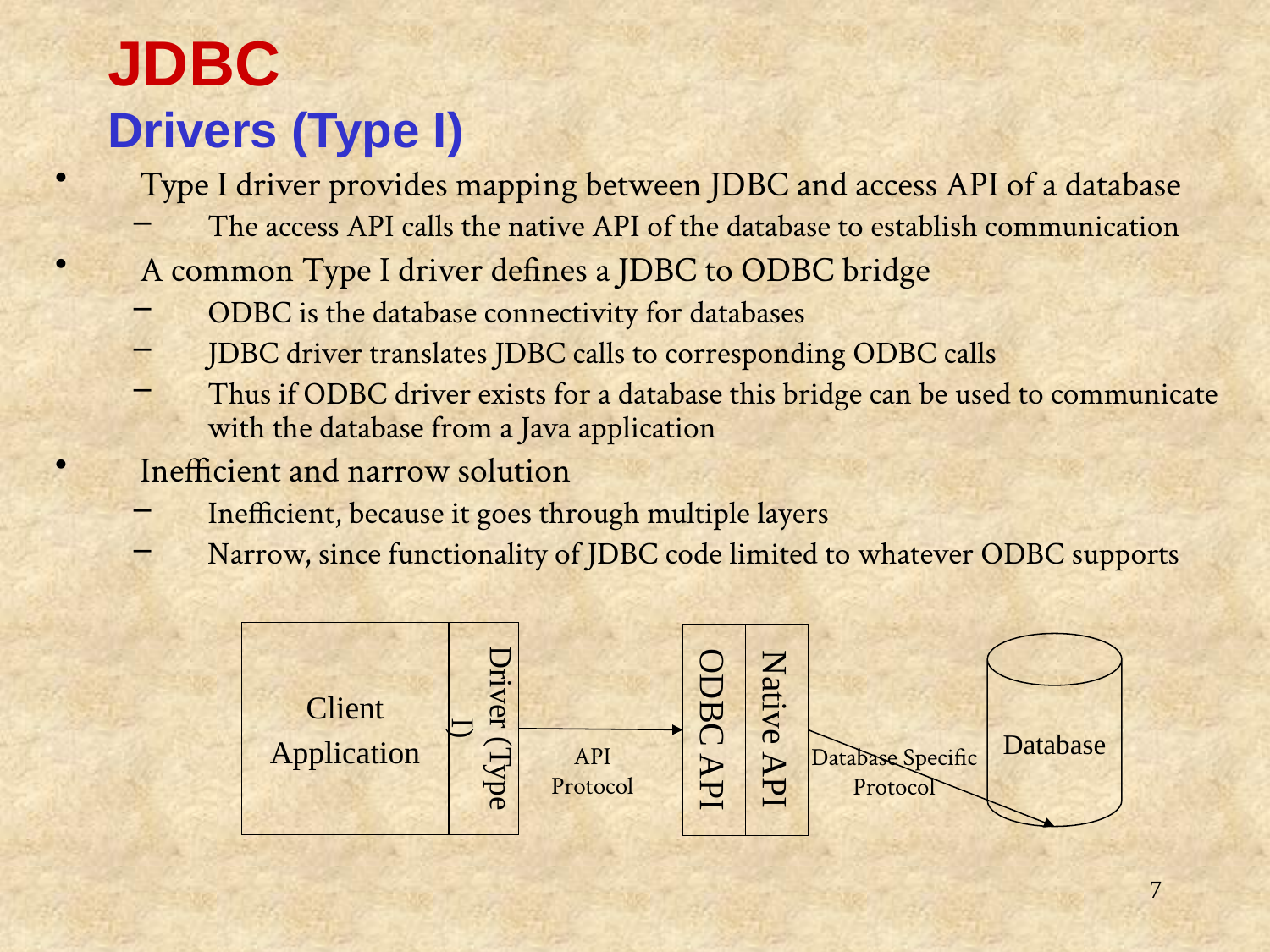

JDBC
Drivers (Type I)
Type I driver provides mapping between JDBC and access API of a database
The access API calls the native API of the database to establish communication
A common Type I driver defines a JDBC to ODBC bridge
ODBC is the database connectivity for databases
JDBC driver translates JDBC calls to corresponding ODBC calls
Thus if ODBC driver exists for a database this bridge can be used to communicate with the database from a Java application
Inefficient and narrow solution
Inefficient, because it goes through multiple layers
Narrow, since functionality of JDBC code limited to whatever ODBC supports

Client
Application
Driver (Type I)
ODBC API
Native API
Database
Database Specific Protocol
API Protocol
7